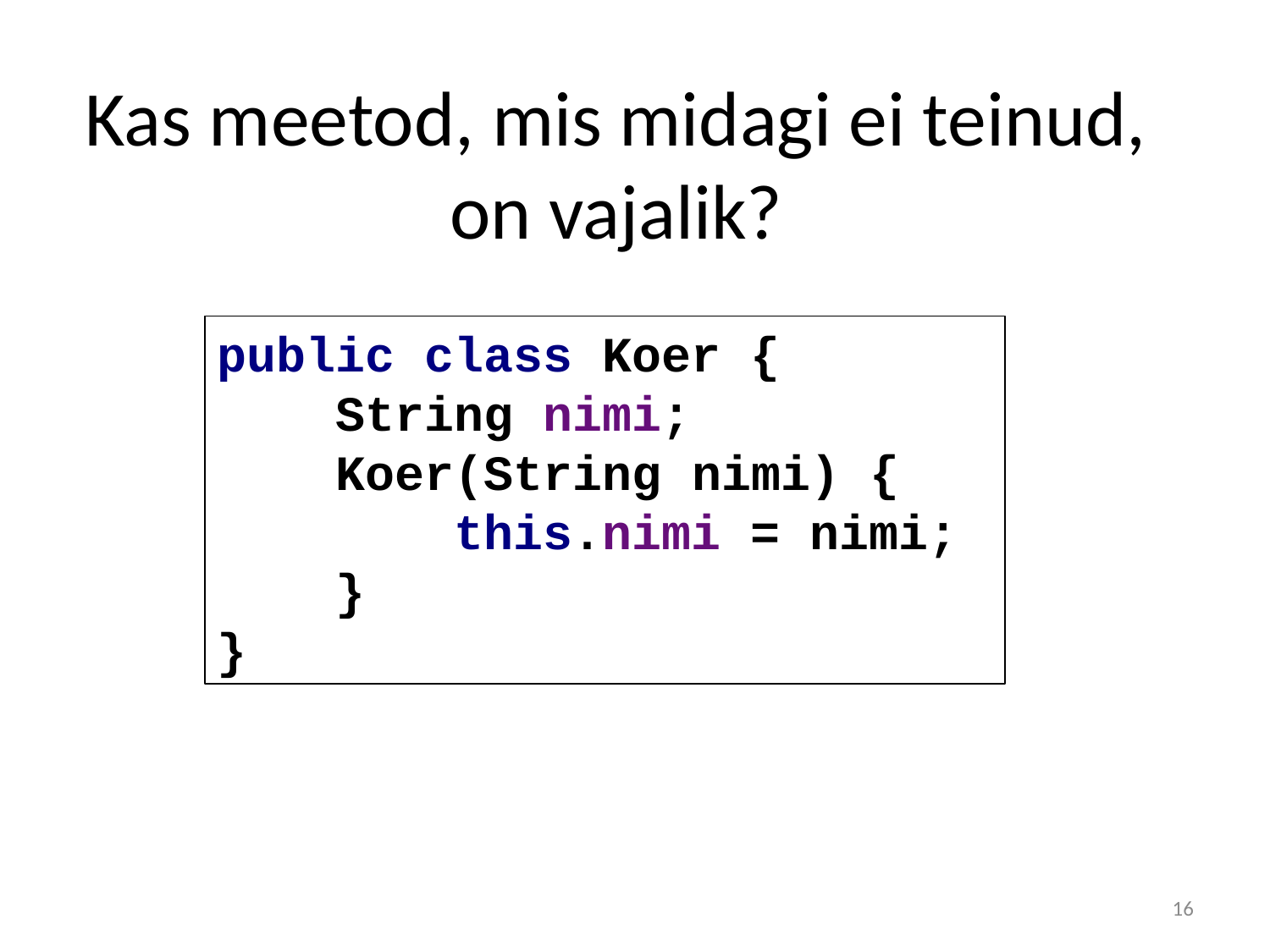

# Kas meetod, mis midagi ei teinud, on vajalik?

public class Koer {
    String nimi;
    Koer(String nimi) {
        this.nimi = nimi;
    }
}
16